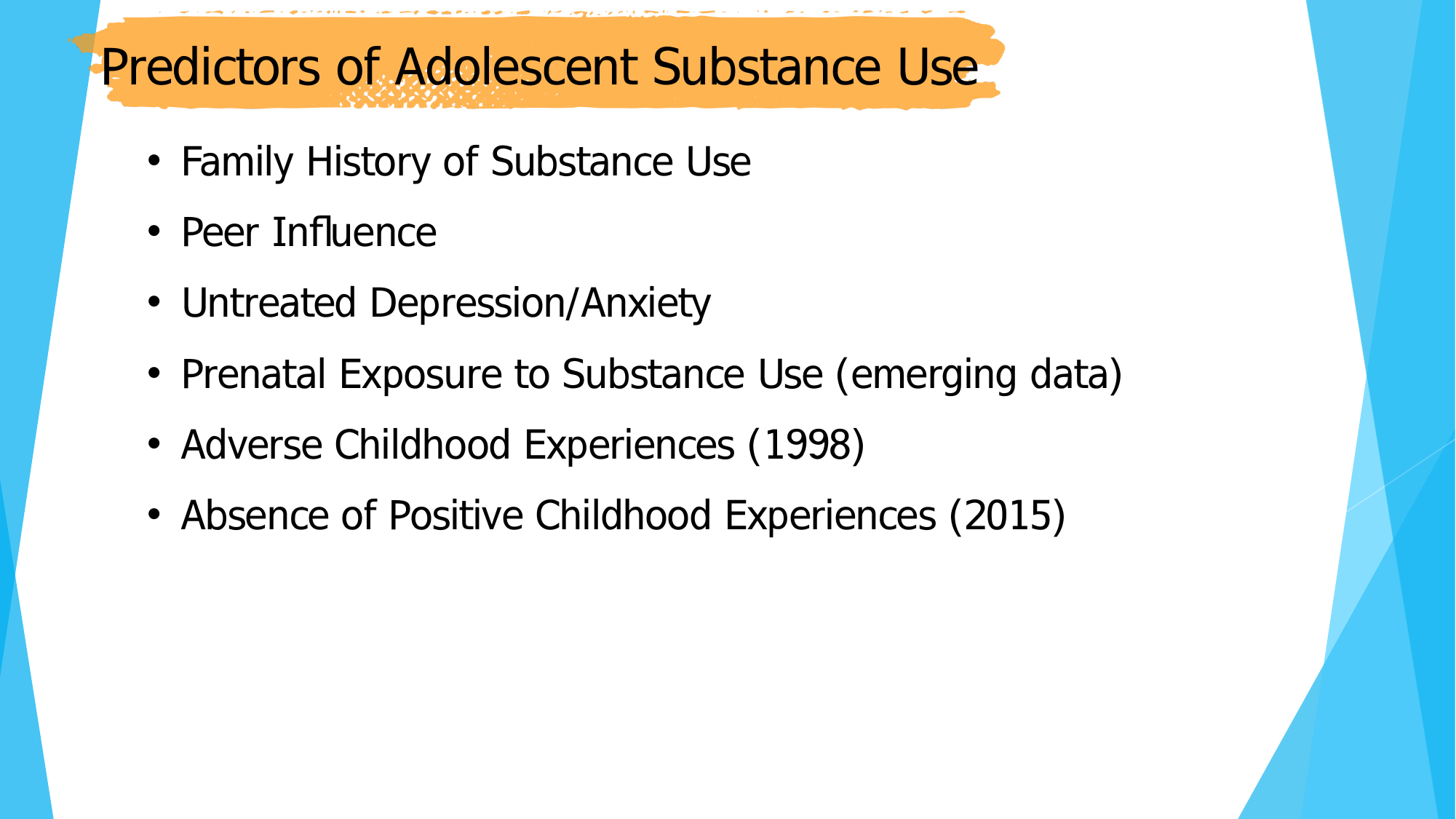

Predictors of Adolescent Substance Use
Family History of Substance Use
Peer Influence
Untreated Depression/Anxiety
Prenatal Exposure to Substance Use (emerging data)
Adverse Childhood Experiences (1998)

Absence of Positive Childhood Experiences (2015)